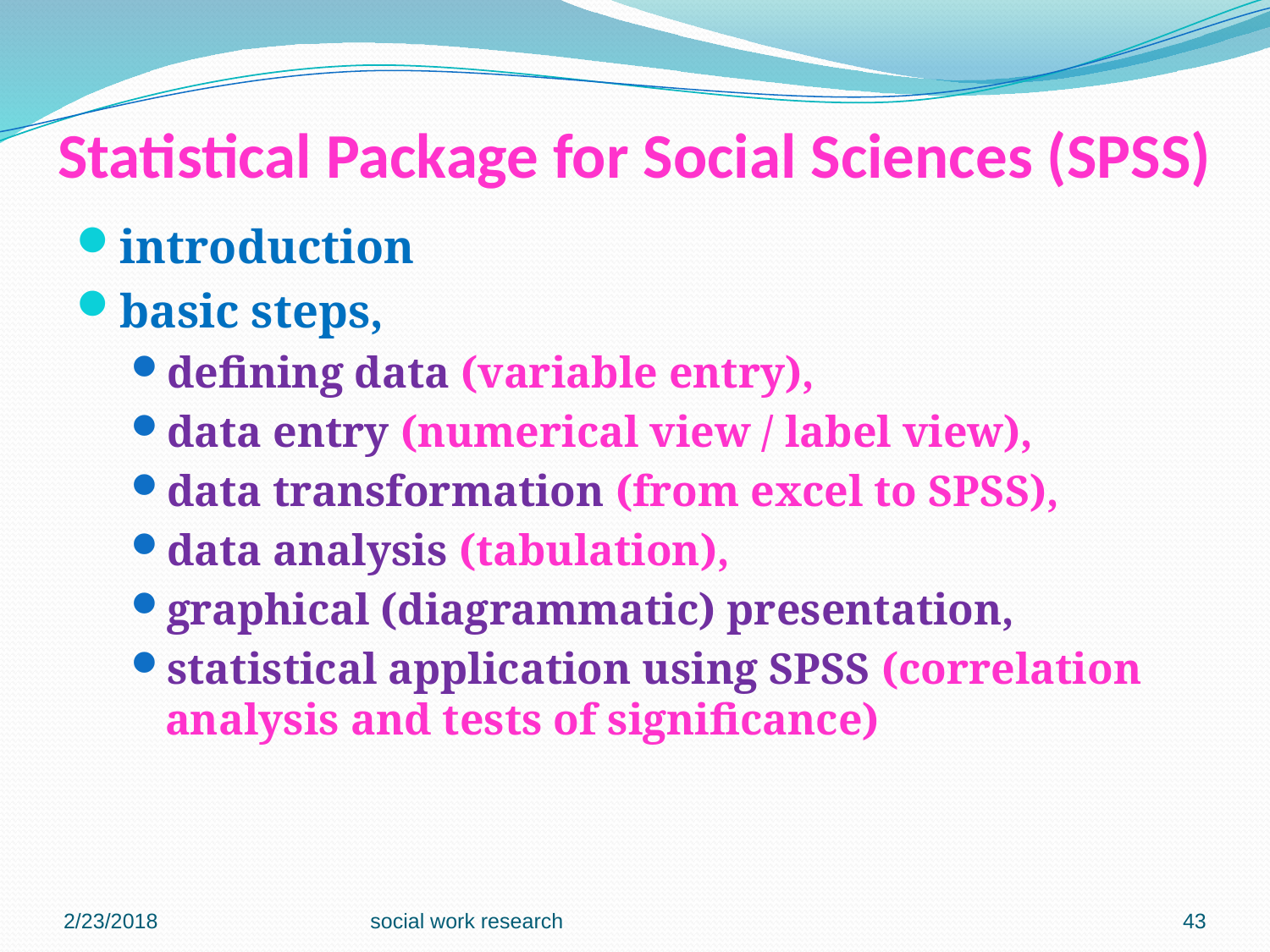

# Statistical Package for Social Sciences (SPSS)
introduction
basic steps,
defining data (variable entry),
data entry (numerical view / label view),
data transformation (from excel to SPSS),
data analysis (tabulation),
graphical (diagrammatic) presentation,
statistical application using SPSS (correlation analysis and tests of significance)
2/23/2018
social work research
43